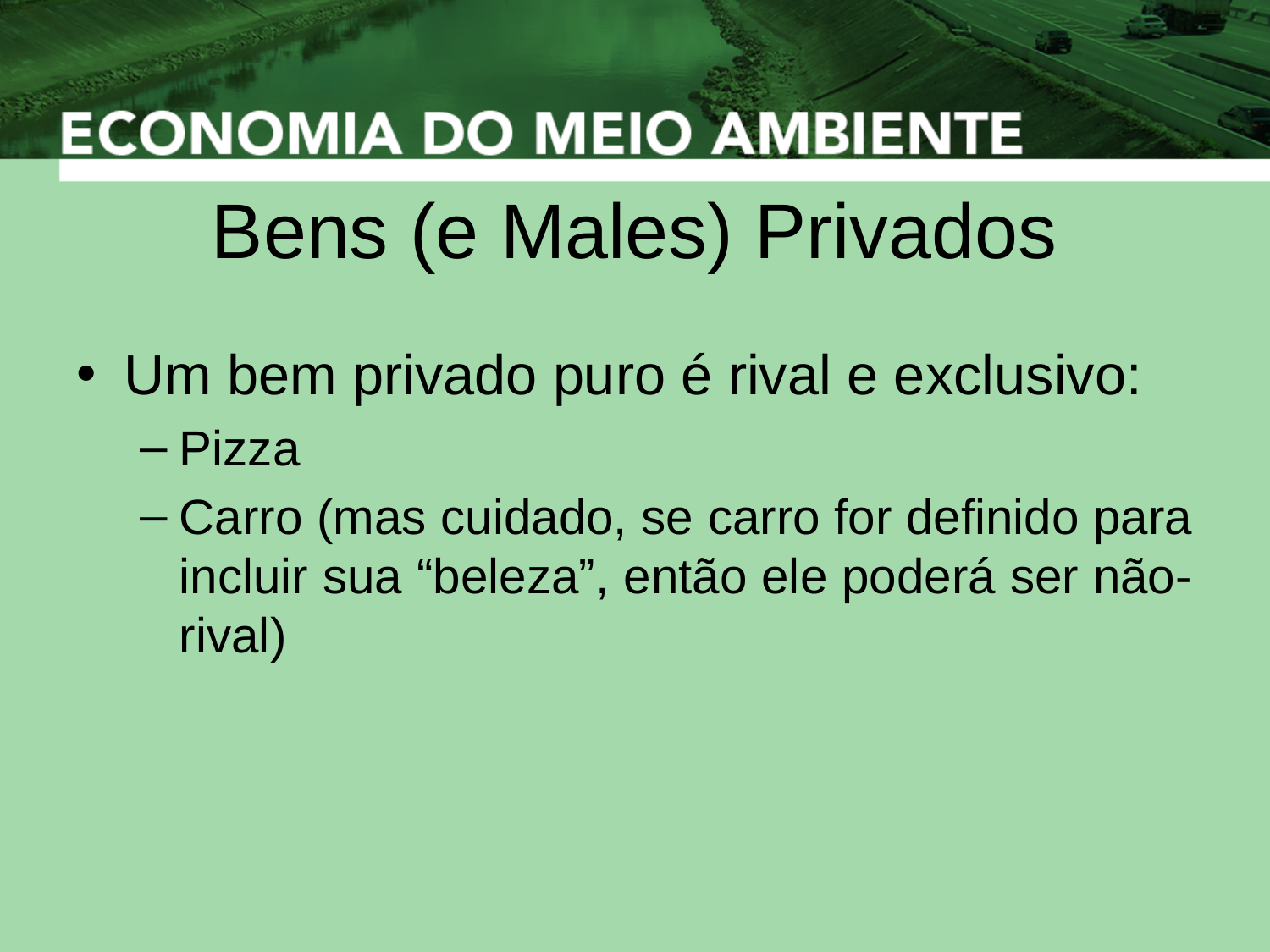

# Bens (e Males) Privados
Um bem privado puro é rival e exclusivo:
Pizza
Carro (mas cuidado, se carro for definido para incluir sua “beleza”, então ele poderá ser não-rival)